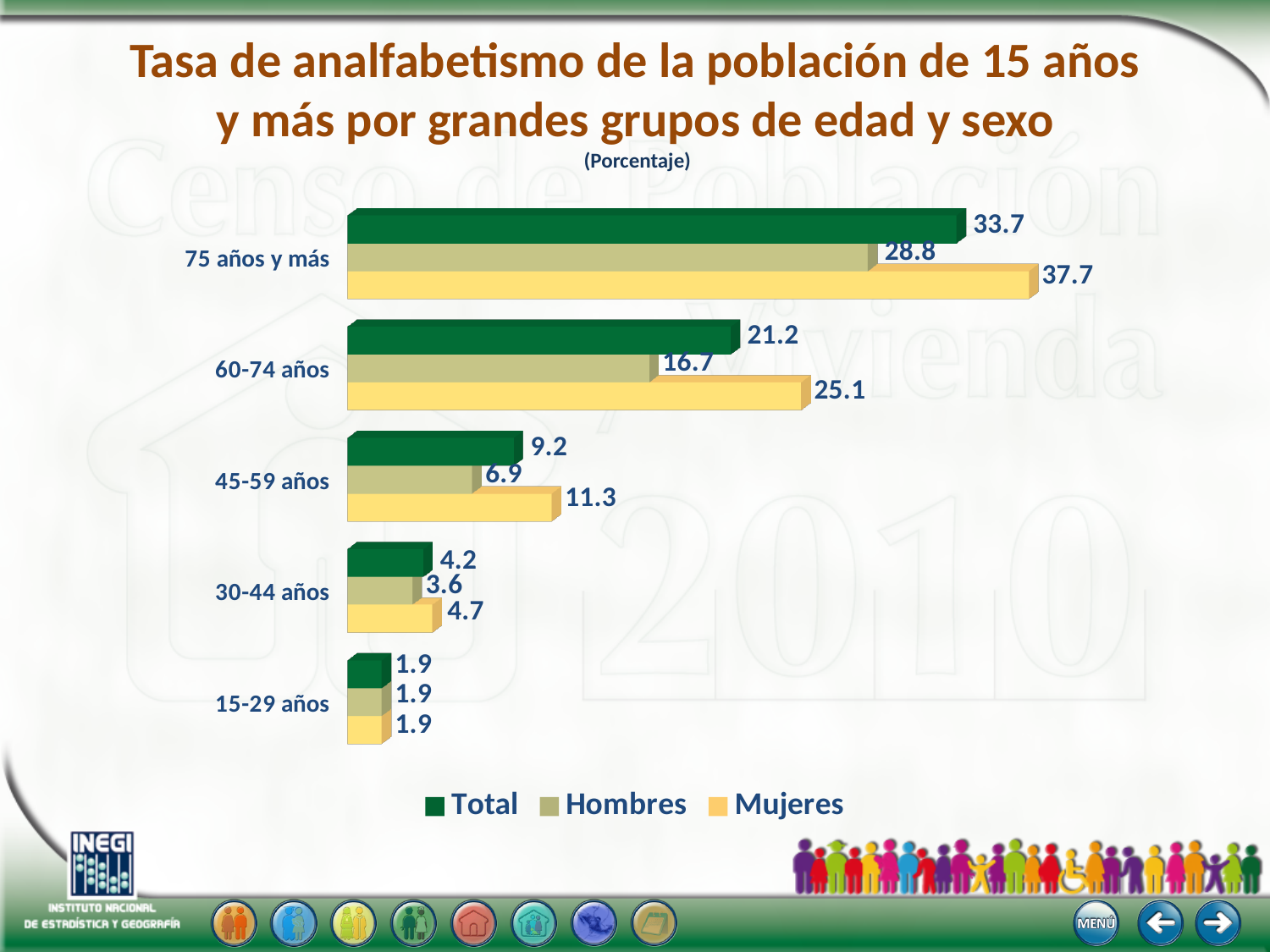

# Tasa de analfabetismo de la población de 15 años y más por grandes grupos de edad y sexo (Porcentaje)

[unsupported chart]